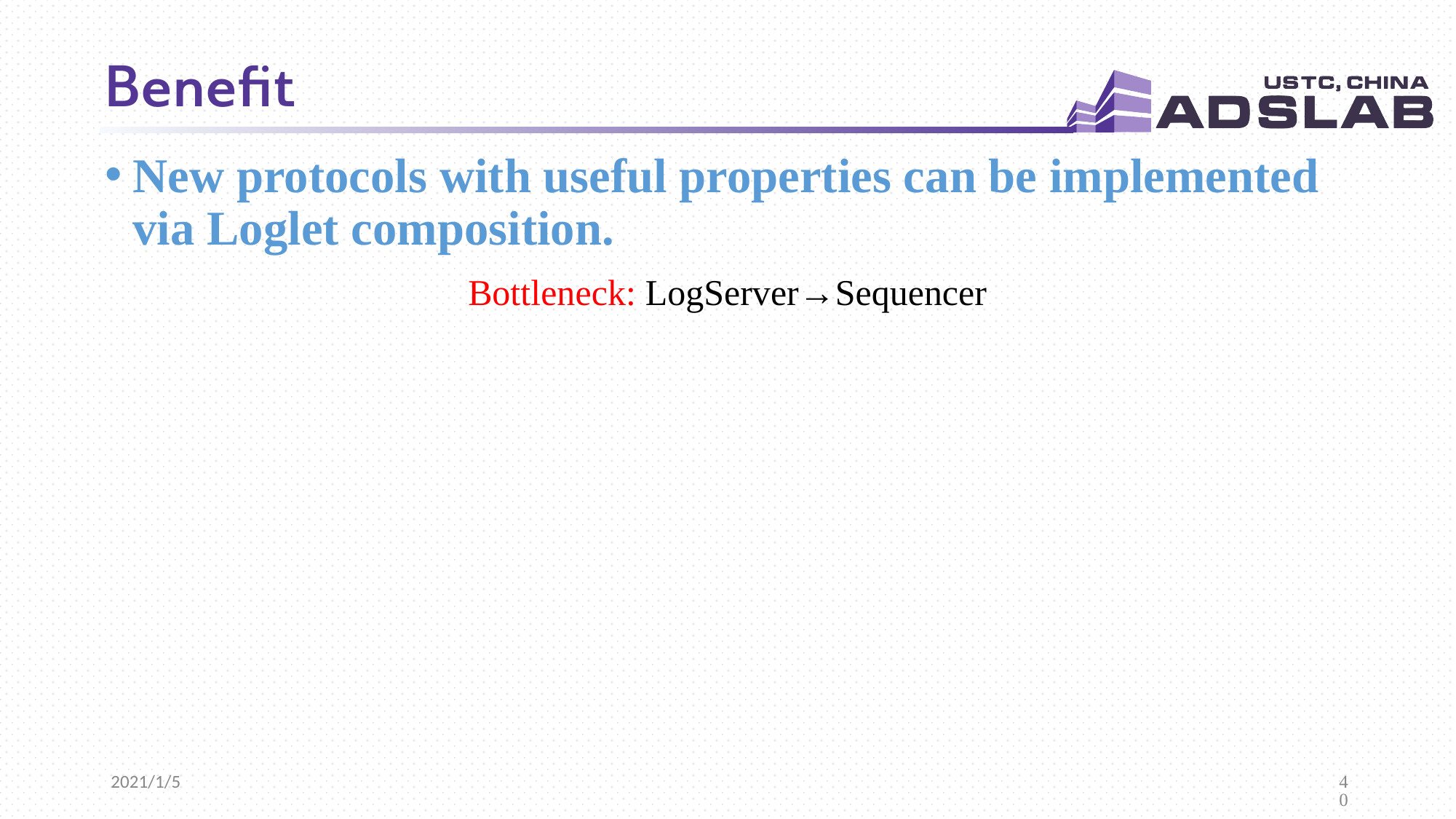

# Benefit
New protocols with useful properties can be implemented via Loglet composition.
Bottleneck: LogServer→Sequencer
2021/1/5
40